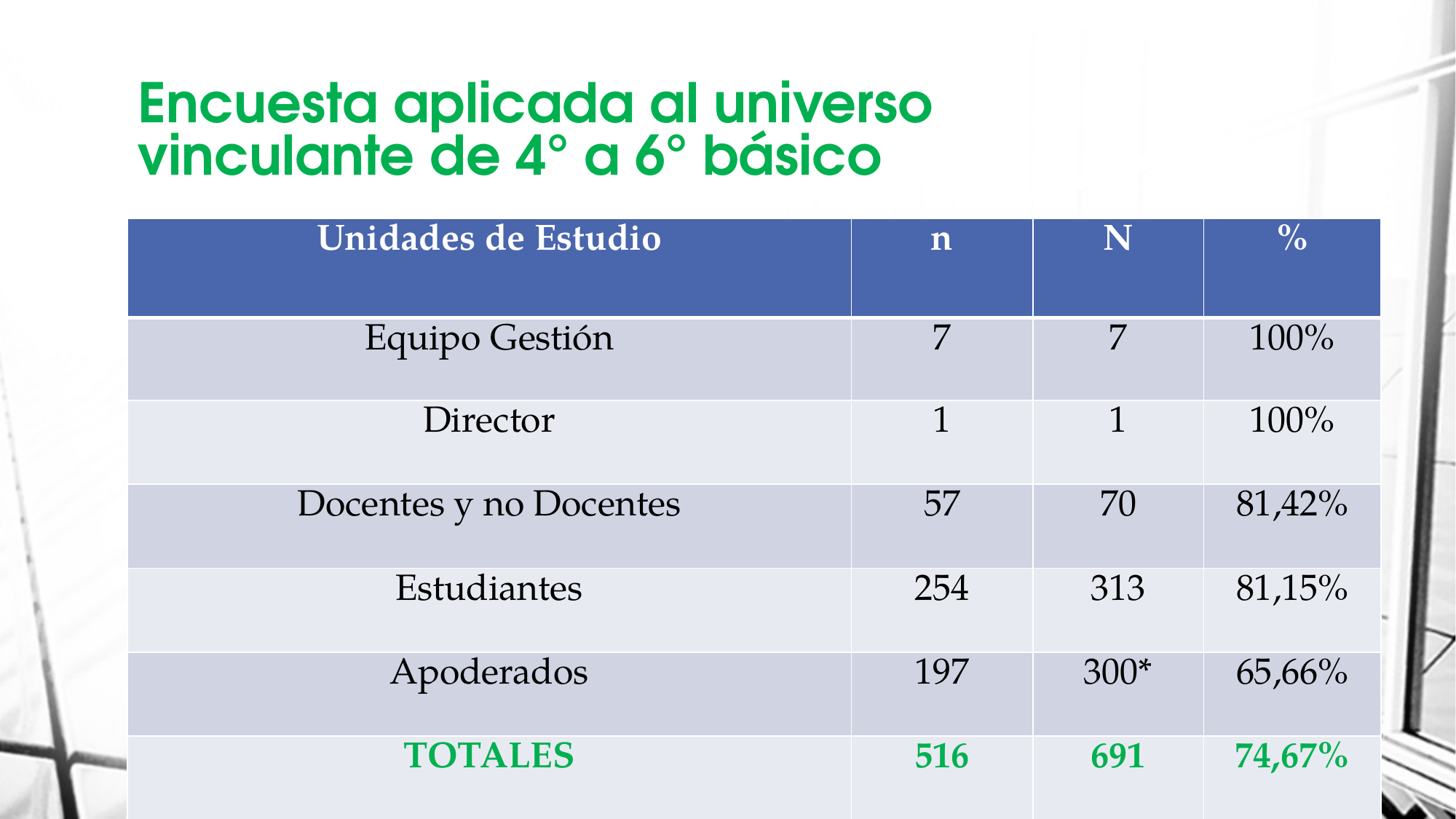

# Encuesta aplicada al universo vinculante de 4° a 6° básico
| Unidades de Estudio | n | N | % |
| --- | --- | --- | --- |
| Equipo Gestión | 7 | 7 | 100% |
| Director | 1 | 1 | 100% |
| Docentes y no Docentes | 57 | 70 | 81,42% |
| Estudiantes | 254 | 313 | 81,15% |
| Apoderados | 197 | 300\* | 65,66% |
| TOTALES | 516 | 691 | 74,67% |